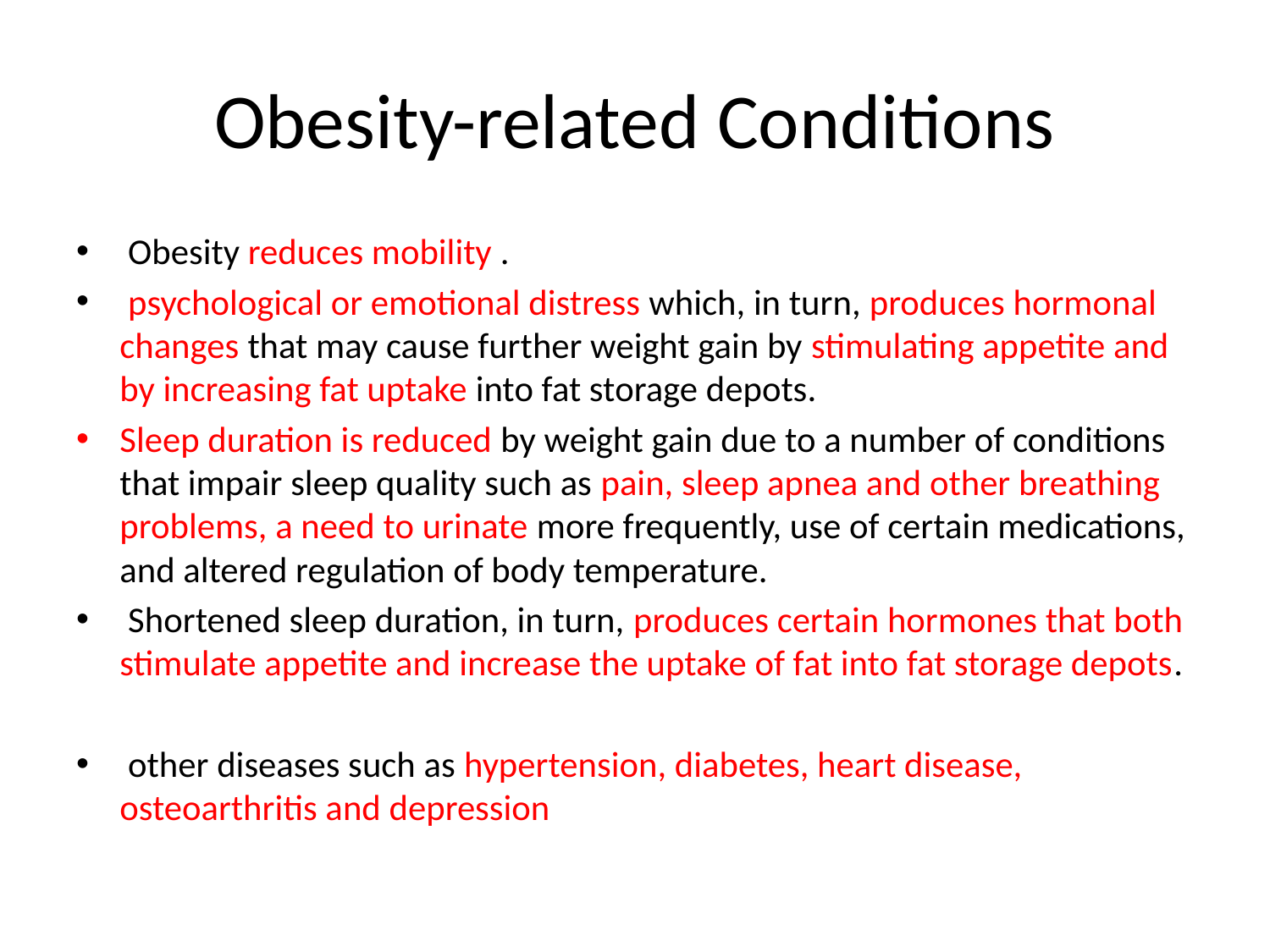

# Obesity-related Conditions
 Obesity reduces mobility .
 psychological or emotional distress which, in turn, produces hormonal changes that may cause further weight gain by stimulating appetite and by increasing fat uptake into fat storage depots.
Sleep duration is reduced by weight gain due to a number of conditions that impair sleep quality such as pain, sleep apnea and other breathing problems, a need to urinate more frequently, use of certain medications, and altered regulation of body temperature.
 Shortened sleep duration, in turn, produces certain hormones that both stimulate appetite and increase the uptake of fat into fat storage depots.

 other diseases such as hypertension, diabetes, heart disease, osteoarthritis and depression